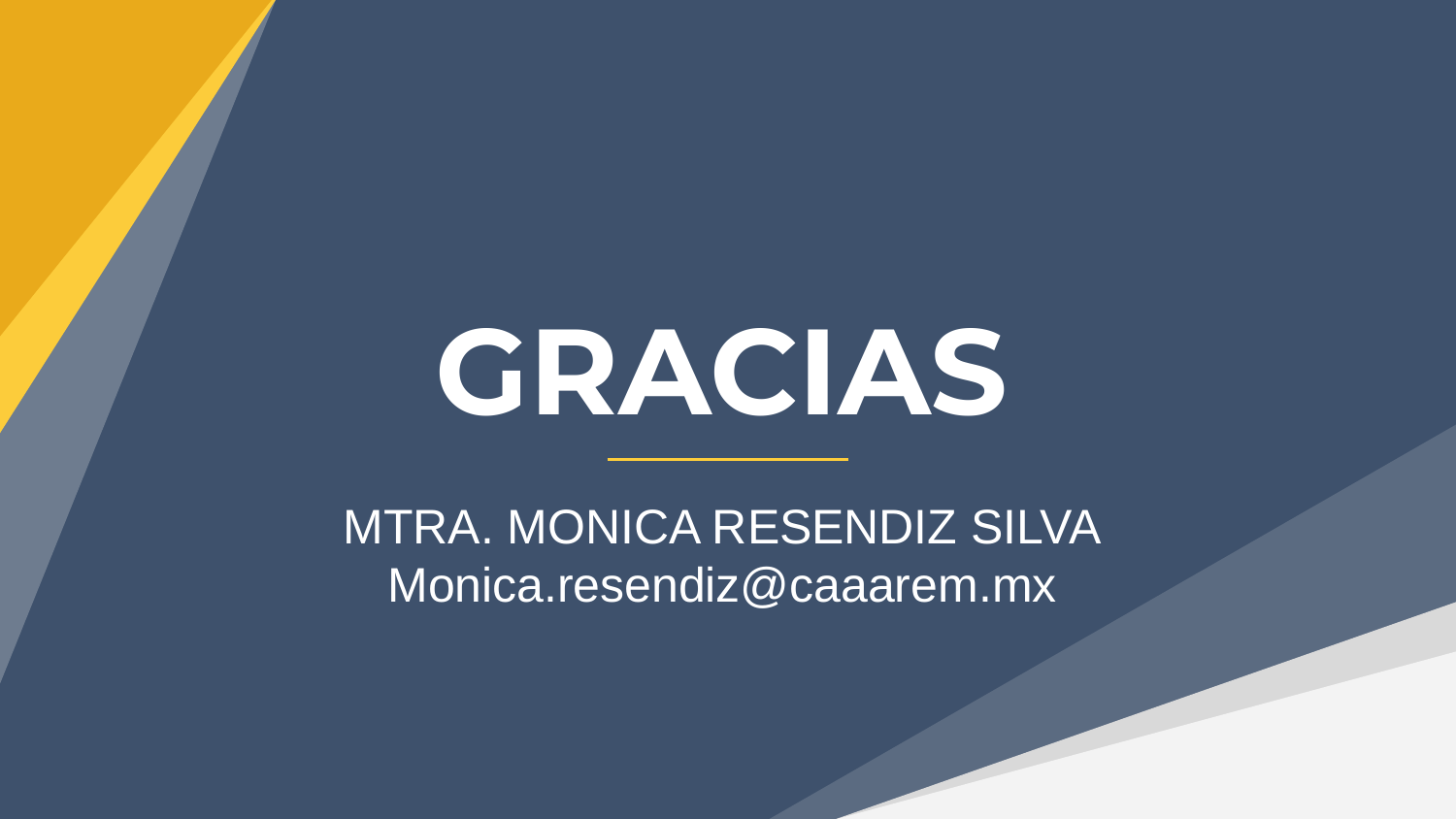

# GRACIAS
MTRA. MONICA RESENDIZ SILVA
Monica.resendiz@caaarem.mx